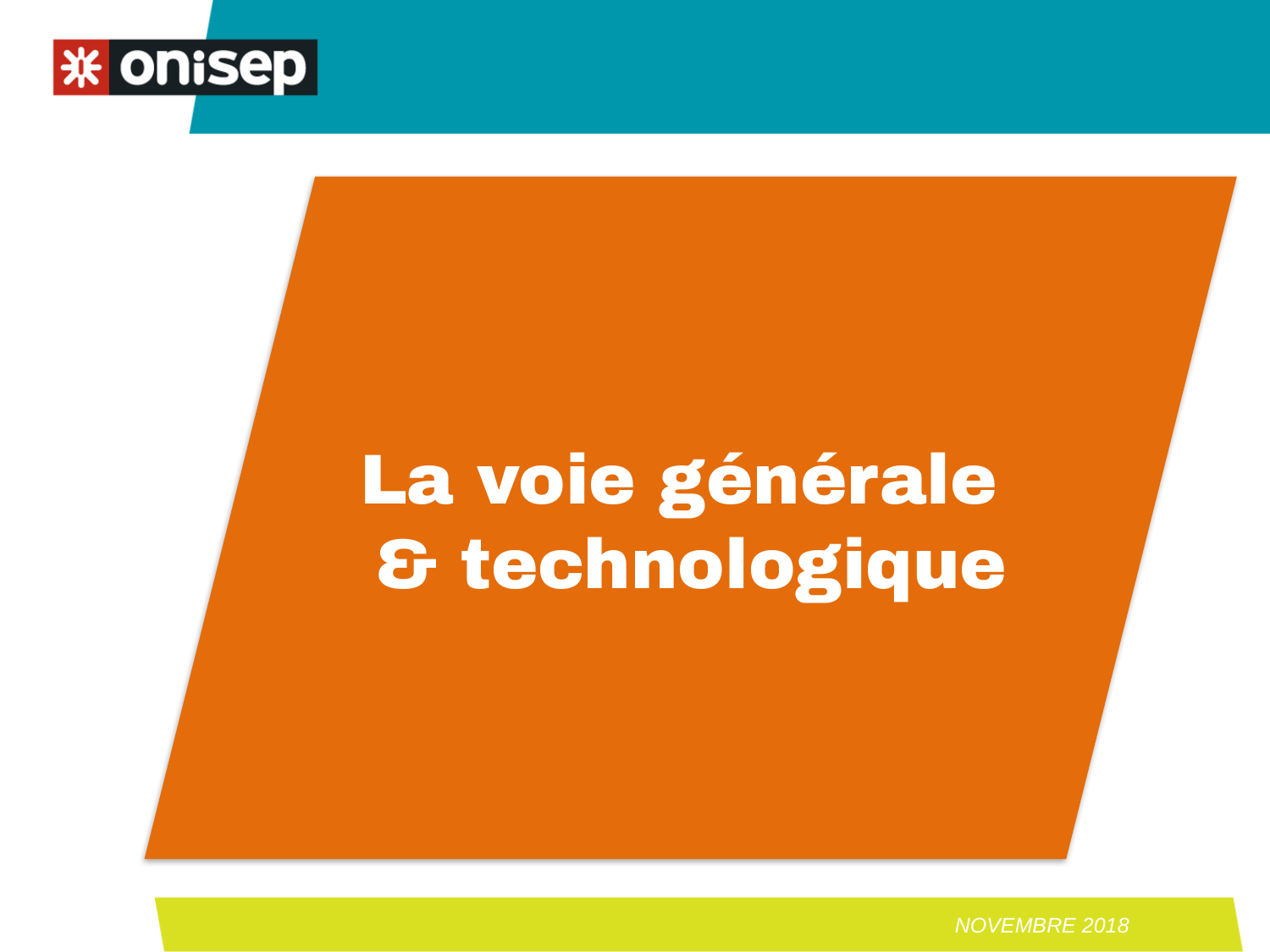

La voie générale
& technologique
Novembre 2018